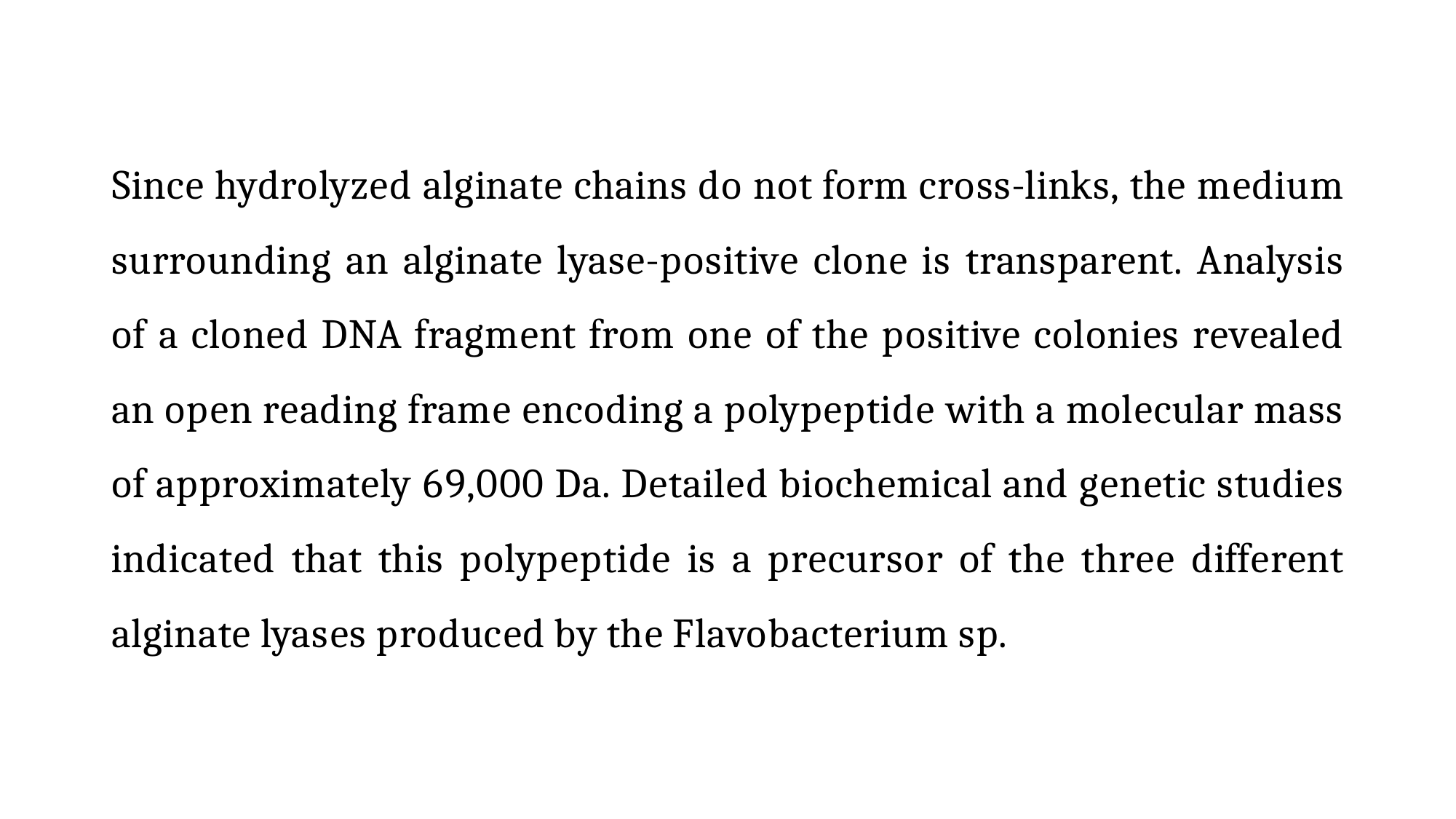

Since hydrolyzed alginate chains do not form cross-links, the medium surrounding an alginate lyase-positive clone is transparent. Analysis of a cloned DNA fragment from one of the positive colonies revealed an open reading frame encoding a polypeptide with a molecular mass of approximately 69,000 Da. Detailed biochemical and genetic studies indicated that this polypeptide is a precursor of the three different alginate lyases produced by the Flavobacterium sp.